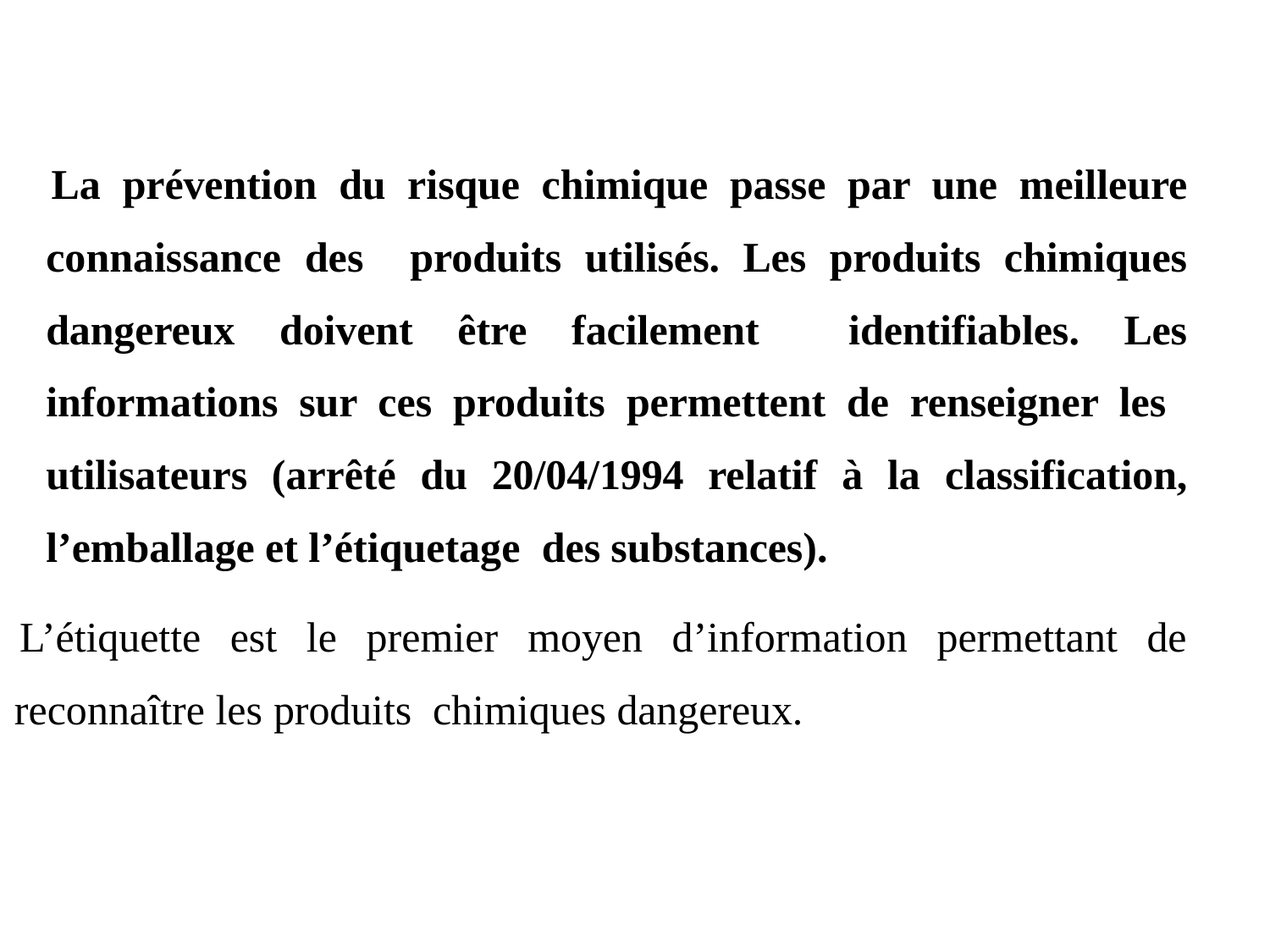

La prévention du risque chimique passe par une meilleure connaissance des  produits utilisés. Les produits chimiques dangereux doivent être facilement  identifiables. Les informations sur ces produits permettent de renseigner les  utilisateurs (arrêté du 20/04/1994 relatif à la classification, l’emballage et l’étiquetage  des substances).
L’étiquette est le premier moyen d’information permettant de reconnaître les produits  chimiques dangereux.